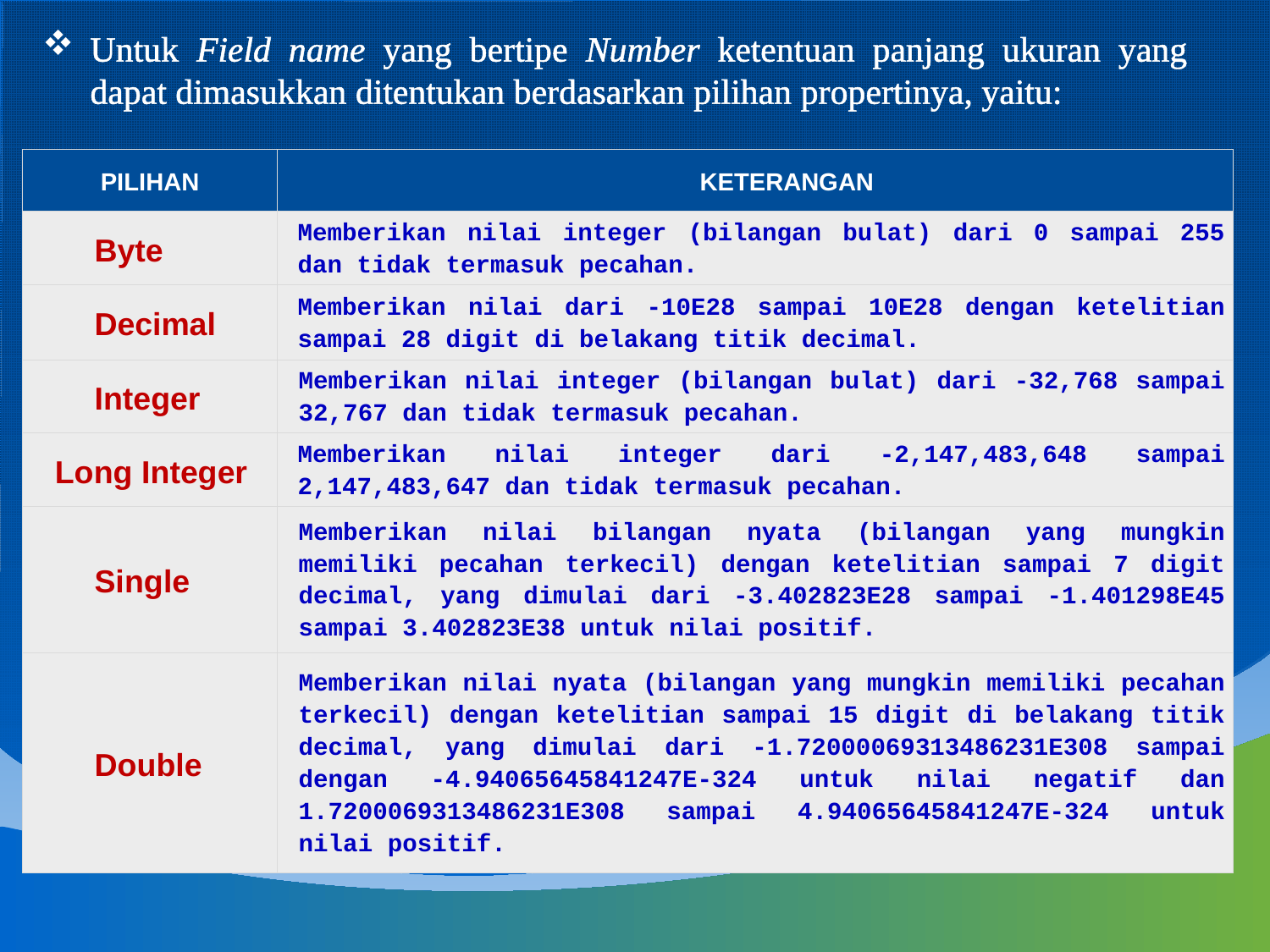

Untuk Field name yang bertipe Number ketentuan panjang ukuran yang dapat dimasukkan ditentukan berdasarkan pilihan propertinya, yaitu:

| PILIHAN | KETERANGAN |
| --- | --- |
| Byte | Memberikan nilai integer (bilangan bulat) dari 0 sampai 255 dan tidak termasuk pecahan. |
| Decimal | Memberikan nilai dari -10E28 sampai 10E28 dengan ketelitian sampai 28 digit di belakang titik decimal. |
| Integer | Memberikan nilai integer (bilangan bulat) dari -32,768 sampai 32,767 dan tidak termasuk pecahan. |
| Long Integer | Memberikan nilai integer dari -2,147,483,648 sampai 2,147,483,647 dan tidak termasuk pecahan. |
| Single | Memberikan nilai bilangan nyata (bilangan yang mungkin memiliki pecahan terkecil) dengan ketelitian sampai 7 digit decimal, yang dimulai dari -3.402823E28 sampai -1.401298E45 sampai 3.402823E38 untuk nilai positif. |
| Double | Memberikan nilai nyata (bilangan yang mungkin memiliki pecahan terkecil) dengan ketelitian sampai 15 digit di belakang titik decimal, yang dimulai dari -1.72000069313486231E308 sampai dengan -4.94065645841247E-324 untuk nilai negatif dan 1.7200069313486231E308 sampai 4.94065645841247E-324 untuk nilai positif. |